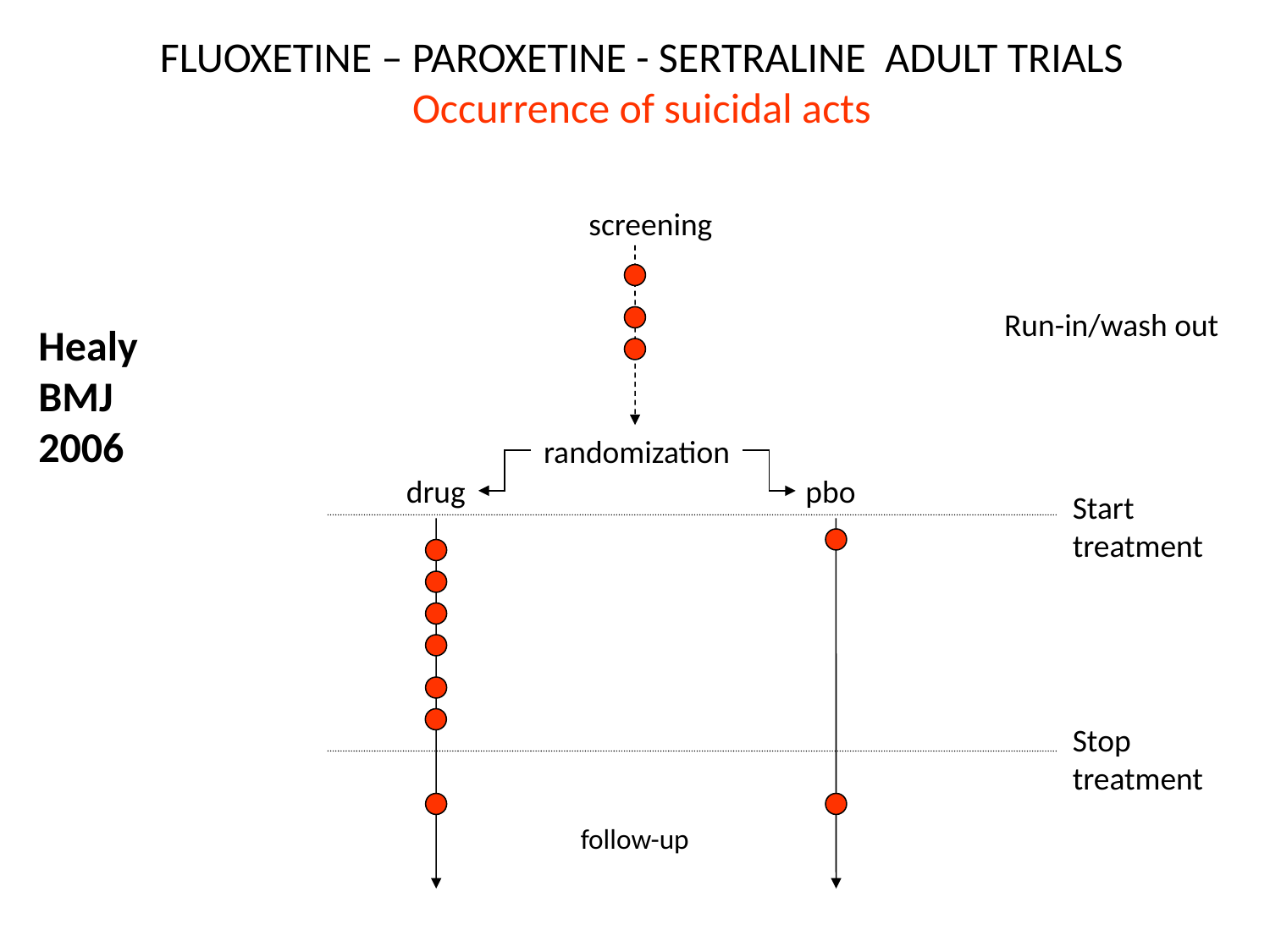

FLUOXETINE – PAROXETINE - SERTRALINE  ADULT TRIALS
Occurrence of suicidal acts
screening

Run-in/wash out

Healy
BMJ
2006

randomization
drug
pbo
Start
treatment

Stop
treatment

follow-up